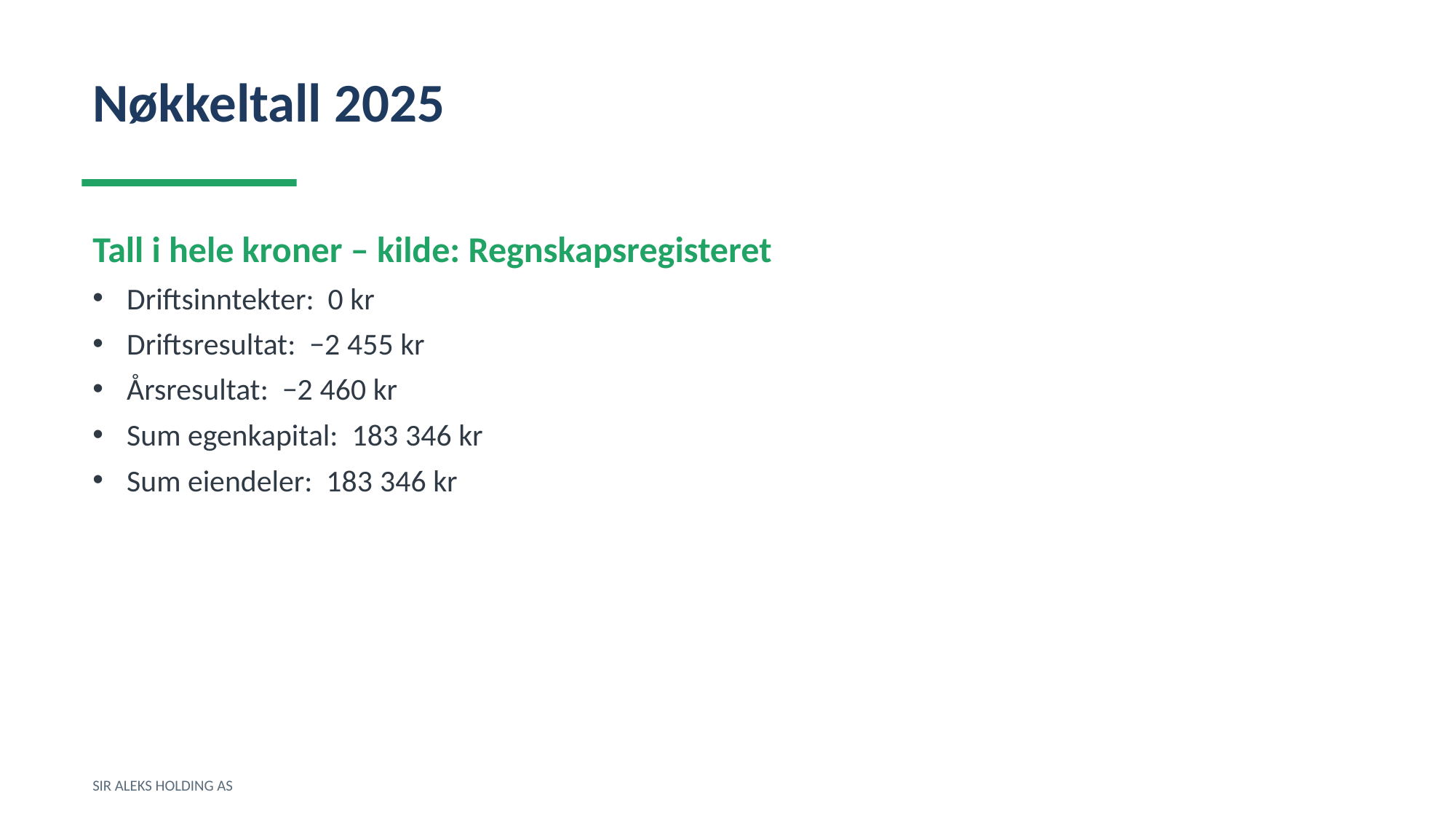

Nøkkeltall 2025

Tall i hele kroner – kilde: Regnskapsregisteret
Driftsinntekter:  0 kr
Driftsresultat:  −2 455 kr
Årsresultat:  −2 460 kr
Sum egenkapital:  183 346 kr
Sum eiendeler:  183 346 kr
SIR ALEKS HOLDING AS